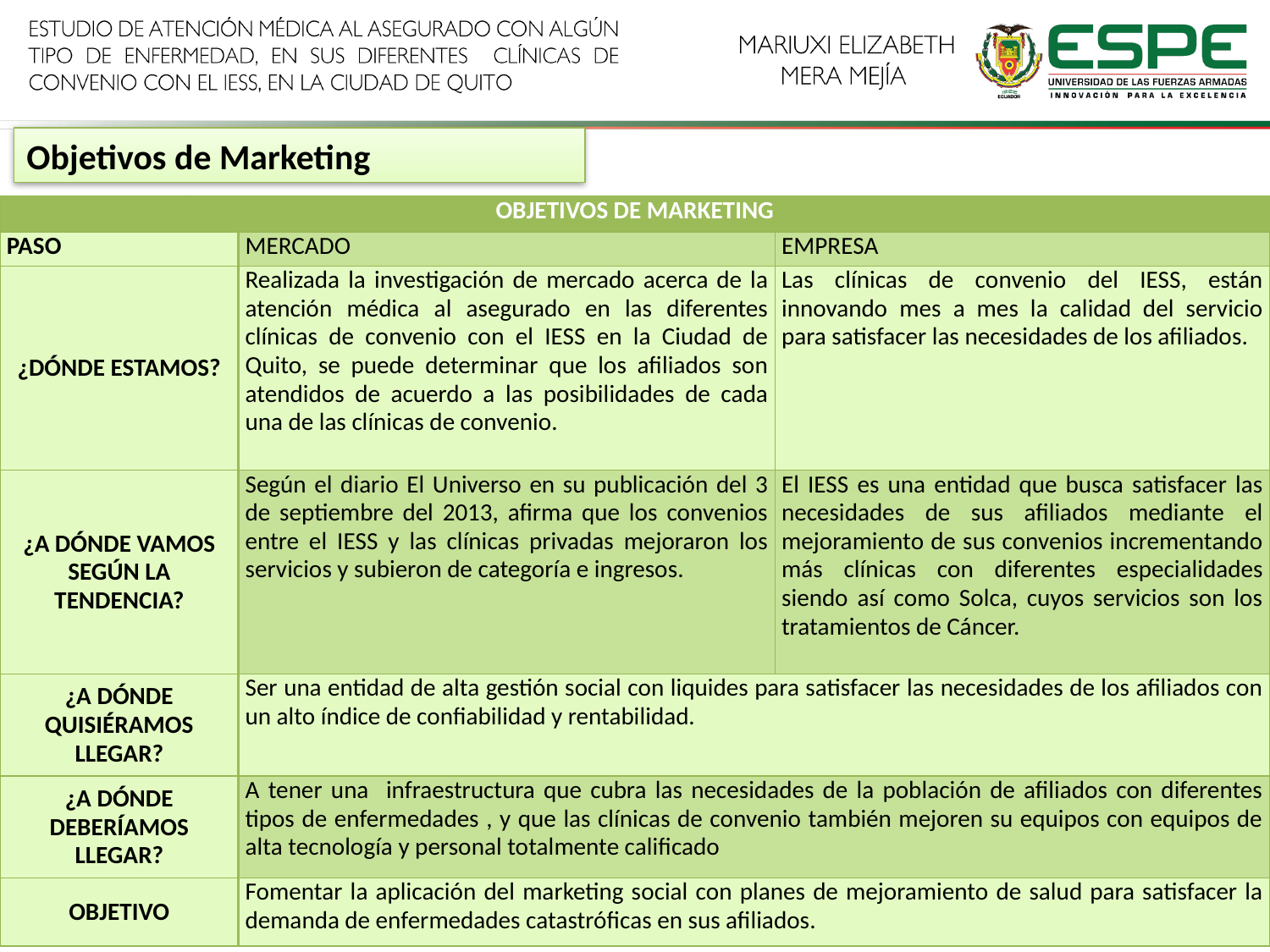

Objetivos de Marketing
| OBJETIVOS DE MARKETING |  |  |
| --- | --- | --- |
| PASO | MERCADO | EMPRESA |
| ¿DÓNDE ESTAMOS? | Realizada la investigación de mercado acerca de la atención médica al asegurado en las diferentes clínicas de convenio con el IESS en la Ciudad de Quito, se puede determinar que los afiliados son atendidos de acuerdo a las posibilidades de cada una de las clínicas de convenio. | Las clínicas de convenio del IESS, están innovando mes a mes la calidad del servicio para satisfacer las necesidades de los afiliados. |
| ¿A DÓNDE VAMOS SEGÚN LA TENDENCIA? | Según el diario El Universo en su publicación del 3 de septiembre del 2013, afirma que los convenios entre el IESS y las clínicas privadas mejoraron los servicios y subieron de categoría e ingresos. | El IESS es una entidad que busca satisfacer las necesidades de sus afiliados mediante el mejoramiento de sus convenios incrementando más clínicas con diferentes especialidades siendo así como Solca, cuyos servicios son los tratamientos de Cáncer. |
| ¿A DÓNDE QUISIÉRAMOS LLEGAR? | Ser una entidad de alta gestión social con liquides para satisfacer las necesidades de los afiliados con un alto índice de confiabilidad y rentabilidad. |  |
| ¿A DÓNDE DEBERÍAMOS LLEGAR? | A tener una infraestructura que cubra las necesidades de la población de afiliados con diferentes tipos de enfermedades , y que las clínicas de convenio también mejoren su equipos con equipos de alta tecnología y personal totalmente calificado |  |
| OBJETIVO | Fomentar la aplicación del marketing social con planes de mejoramiento de salud para satisfacer la demanda de enfermedades catastróficas en sus afiliados. |  |